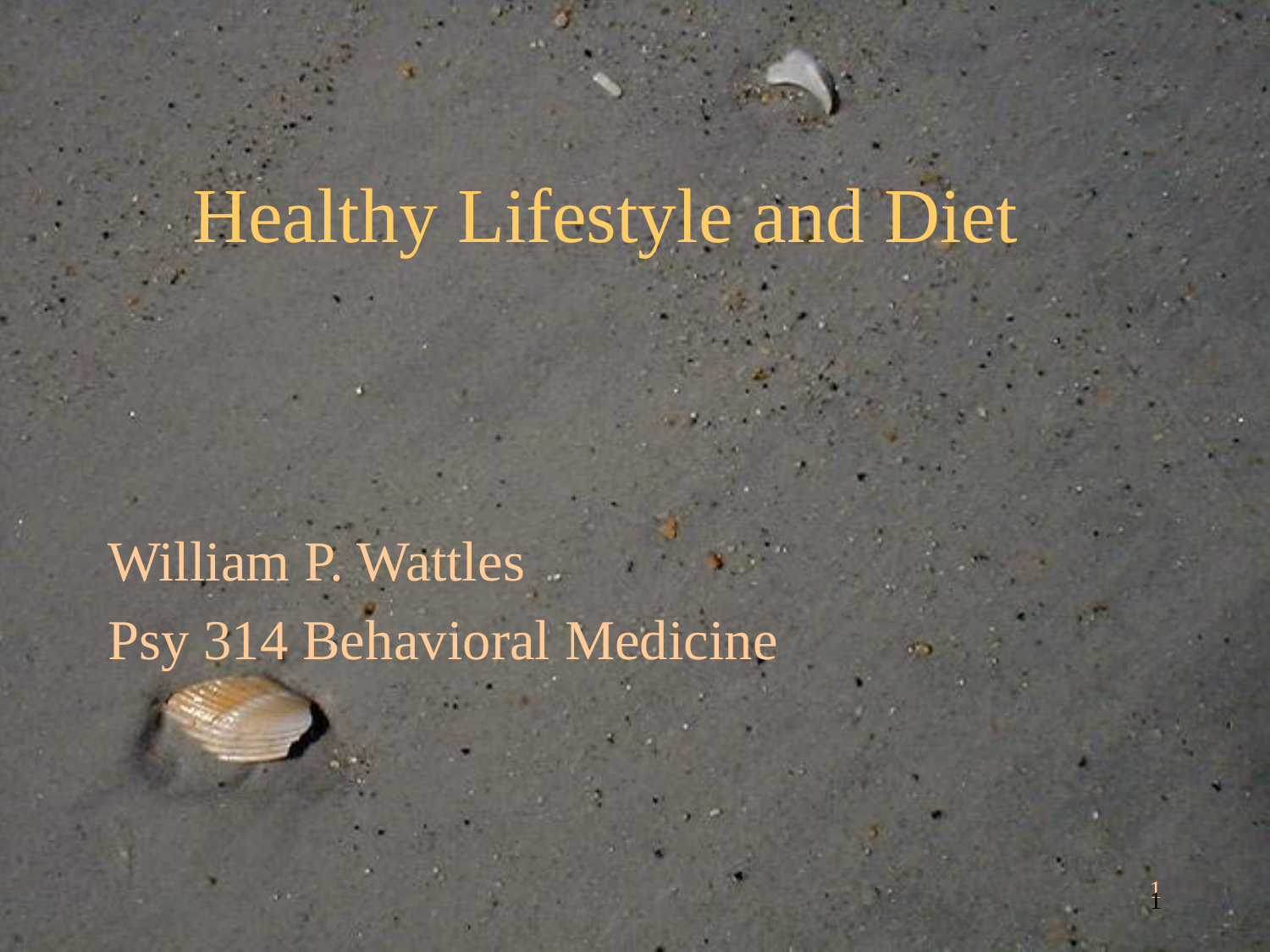

# Healthy Lifestyle and Diet
William P. Wattles
Psy 314 Behavioral Medicine

1
1